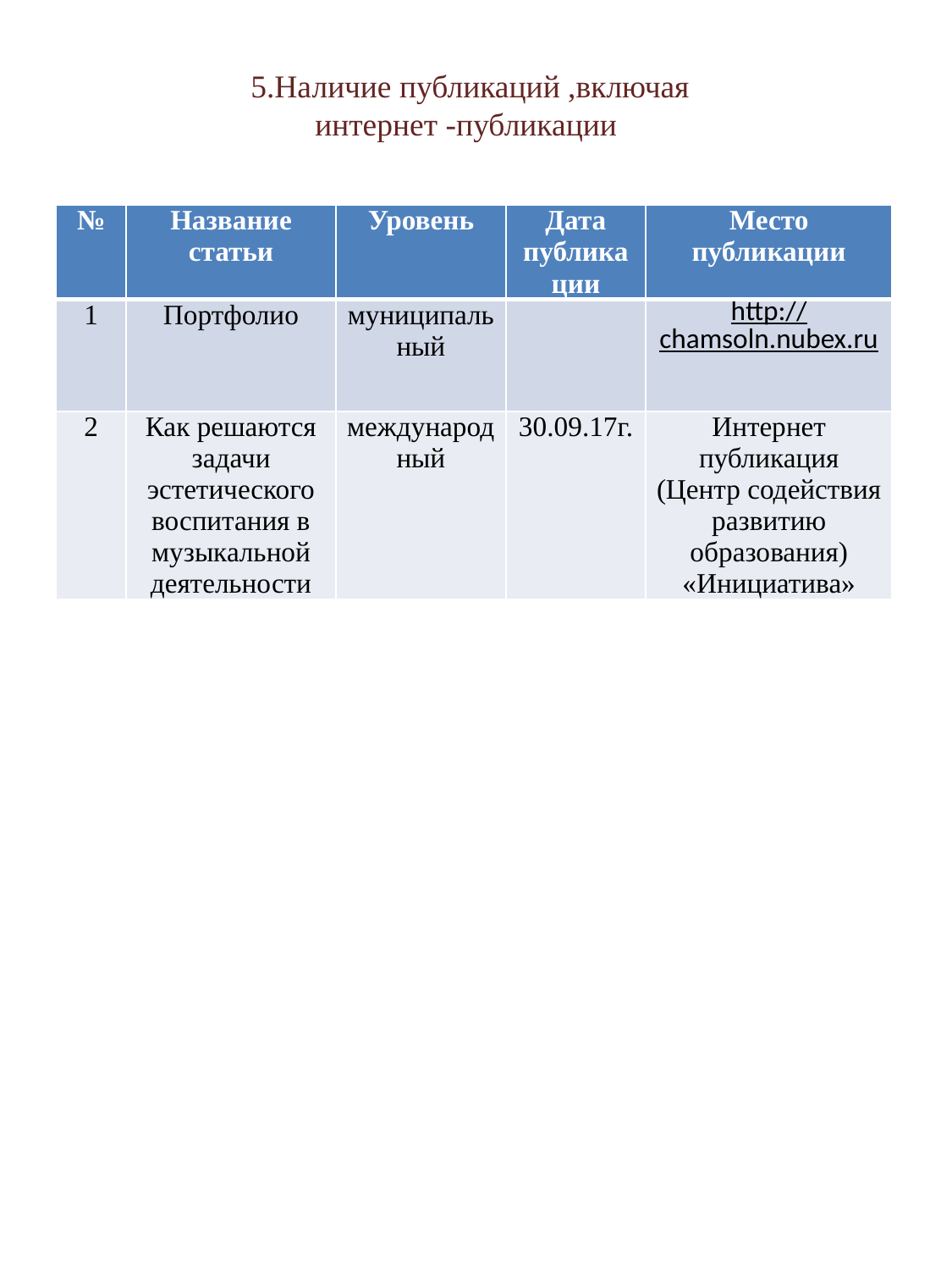

5.Наличие публикаций ,включая интернет -публикации
| № | Название статьи | Уровень | Дата публикации | Место публикации |
| --- | --- | --- | --- | --- |
| 1 | Портфолио | муниципальный |  | http://chamsoln.nubex.ru |
| 2 | Как решаются задачи эстетического воспитания в музыкальной деятельности | международный | 30.09.17г. | Интернет публикация (Центр содействия развитию образования) «Инициатива» |